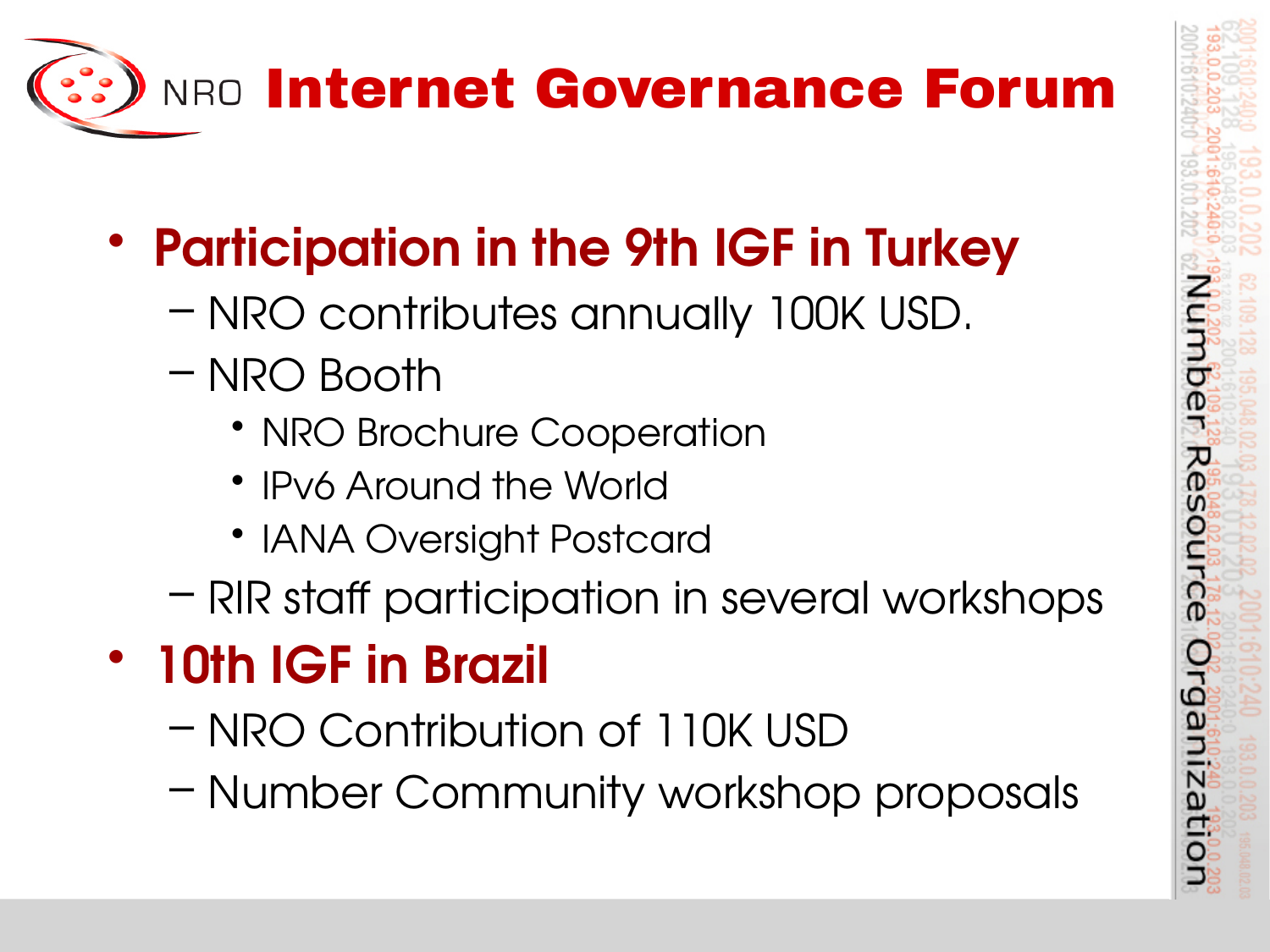

# Internet Governance Forum
Participation in the 9th IGF in Turkey
NRO contributes annually 100K USD.
NRO Booth
NRO Brochure Cooperation
IPv6 Around the World
IANA Oversight Postcard
RIR staff participation in several workshops
10th IGF in Brazil
NRO Contribution of 110K USD
Number Community workshop proposals